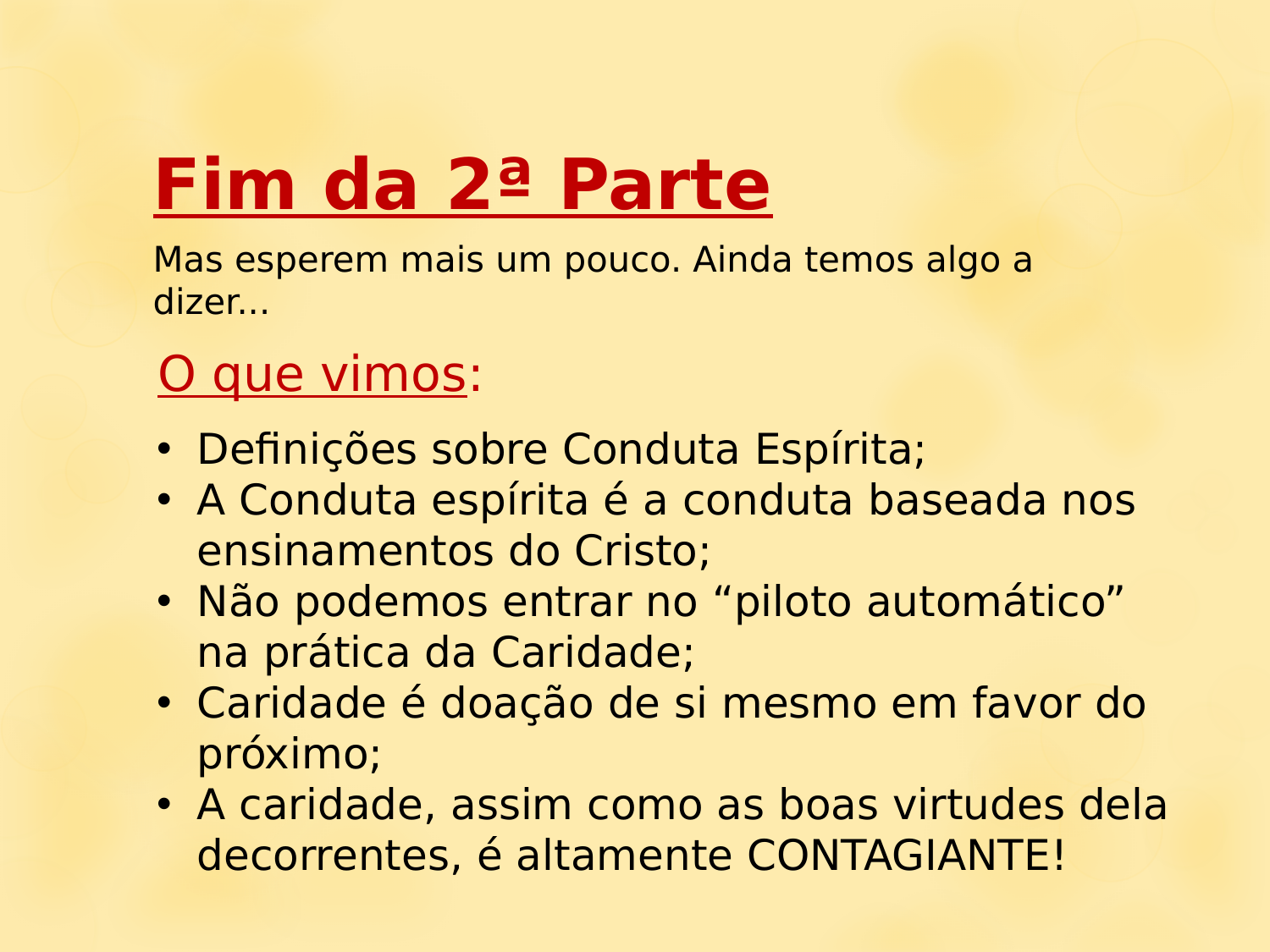

# Fim da 2ª Parte
Mas esperem mais um pouco. Ainda temos algo a dizer...
O que vimos:
Definições sobre Conduta Espírita;
A Conduta espírita é a conduta baseada nos ensinamentos do Cristo;
Não podemos entrar no “piloto automático” na prática da Caridade;
Caridade é doação de si mesmo em favor do próximo;
A caridade, assim como as boas virtudes dela decorrentes, é altamente CONTAGIANTE!